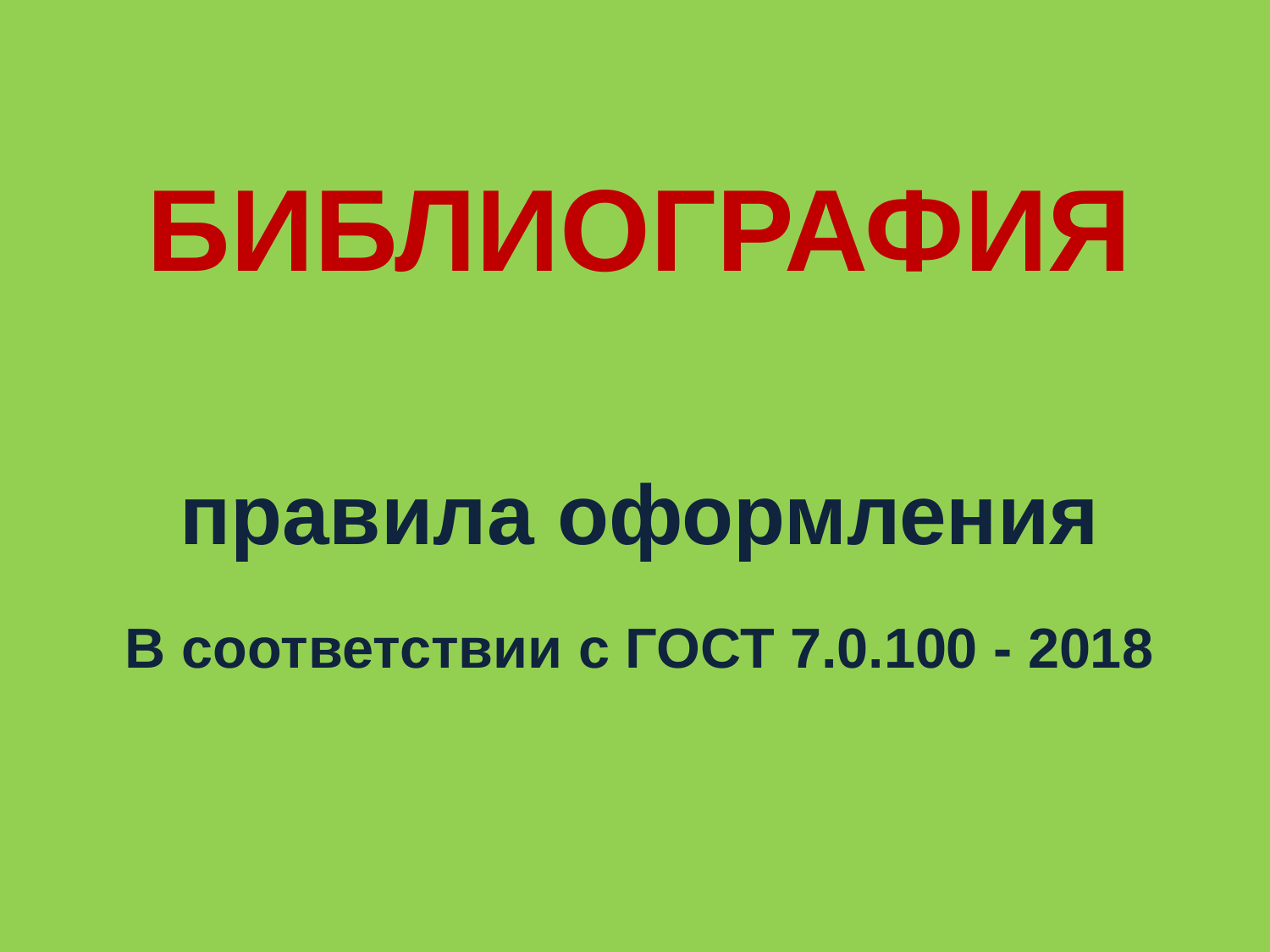

БИБЛИОГРАФИЯ

правила оформления

В соответствии с ГОСТ 7.0.100 - 2018